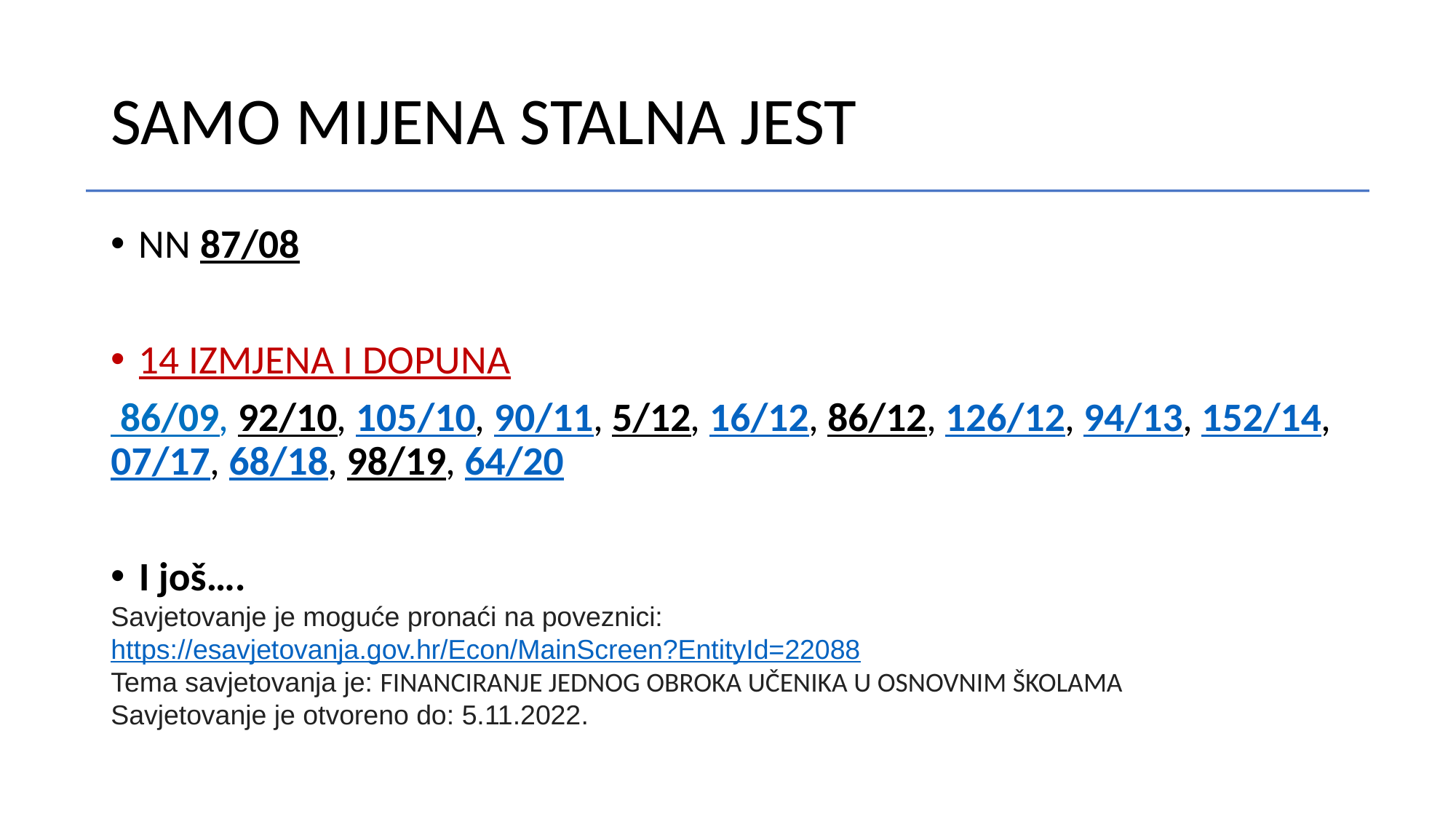

# SAMO MIJENA STALNA JEST

NN 87/08

14 IZMJENA I DOPUNA
 86/09, 92/10, 105/10, 90/11, 5/12, 16/12, 86/12, 126/12, 94/13, 152/14, 07/17, 68/18, 98/19, 64/20

I još….
Savjetovanje je moguće pronaći na poveznici:
https://esavjetovanja.gov.hr/Econ/MainScreen?EntityId=22088
Tema savjetovanja je: FINANCIRANJE JEDNOG OBROKA UČENIKA U OSNOVNIM ŠKOLAMA
Savjetovanje je otvoreno do: 5.11.2022.